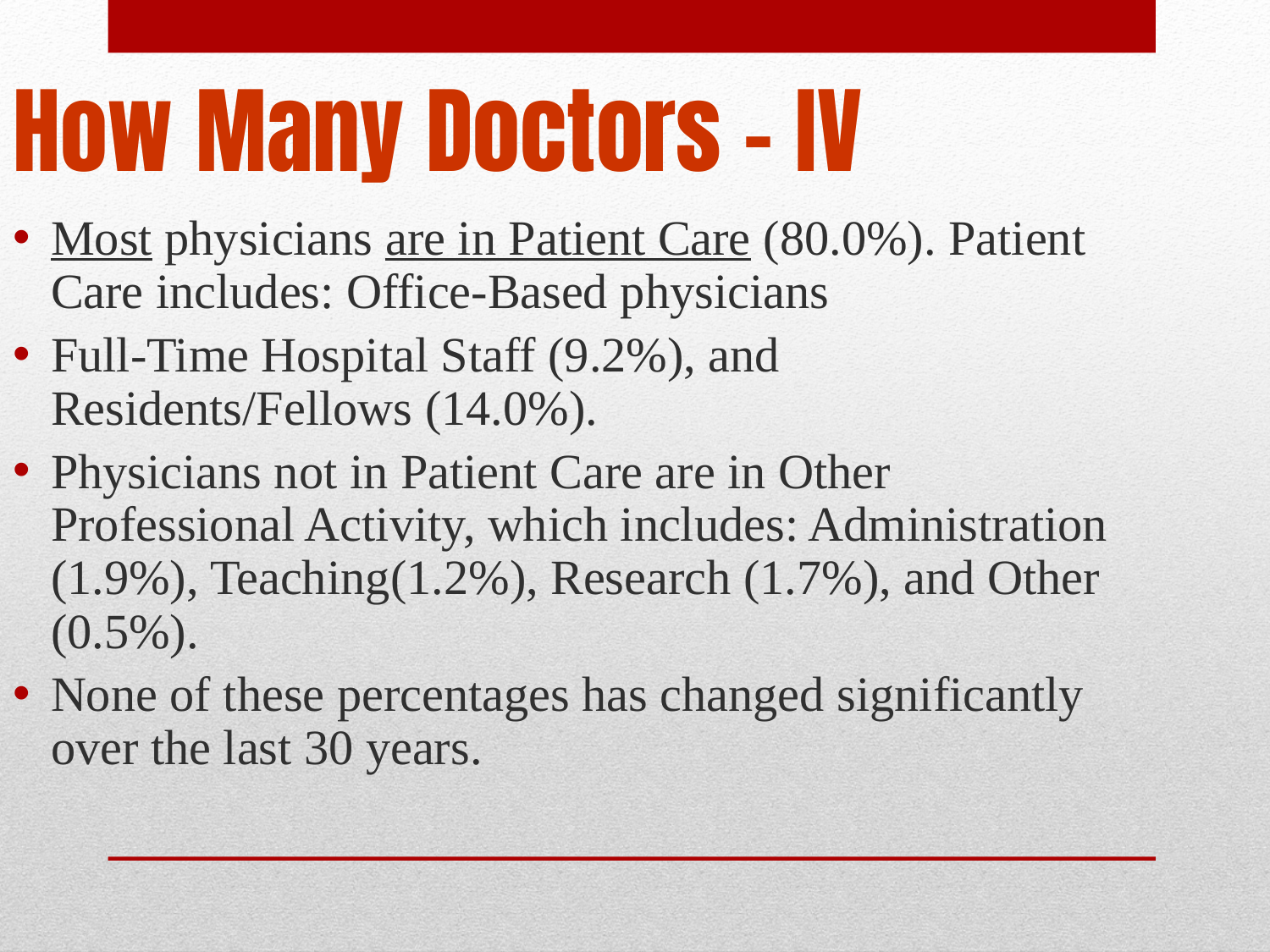

How Many Doctors - IV
Most physicians are in Patient Care (80.0%). Patient Care includes: Office-Based physicians
Full-Time Hospital Staff (9.2%), and Residents/Fellows (14.0%).
Physicians not in Patient Care are in Other Professional Activity, which includes: Administration (1.9%), Teaching(1.2%), Research (1.7%), and Other (0.5%).
None of these percentages has changed significantly over the last 30 years.